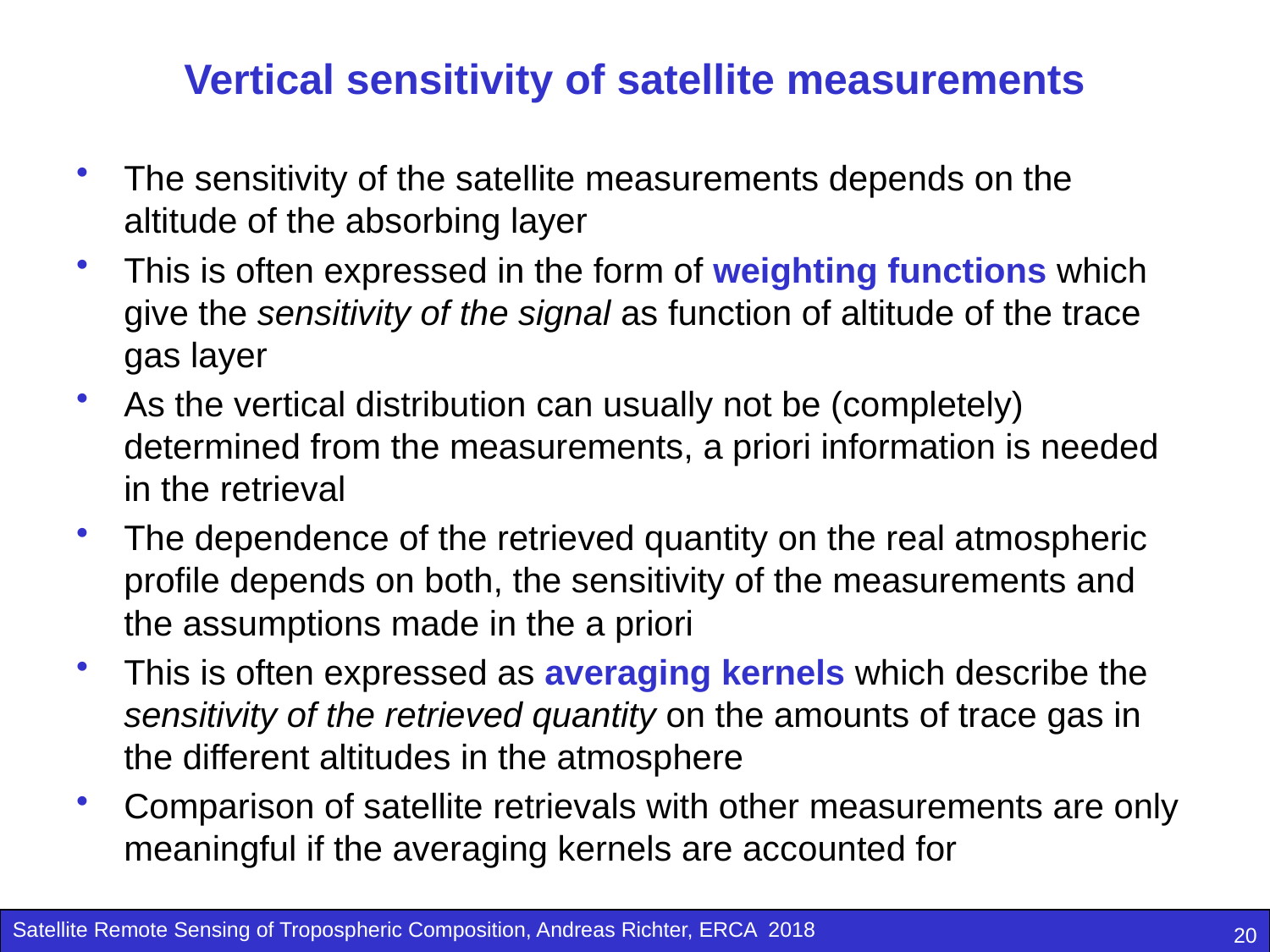

# Vertical sensitivity of satellite measurements
The sensitivity of the satellite measurements depends on the altitude of the absorbing layer
This is often expressed in the form of weighting functions which give the sensitivity of the signal as function of altitude of the trace gas layer
As the vertical distribution can usually not be (completely) determined from the measurements, a priori information is needed in the retrieval
The dependence of the retrieved quantity on the real atmospheric profile depends on both, the sensitivity of the measurements and the assumptions made in the a priori
This is often expressed as averaging kernels which describe the sensitivity of the retrieved quantity on the amounts of trace gas in the different altitudes in the atmosphere
Comparison of satellite retrievals with other measurements are only meaningful if the averaging kernels are accounted for
20